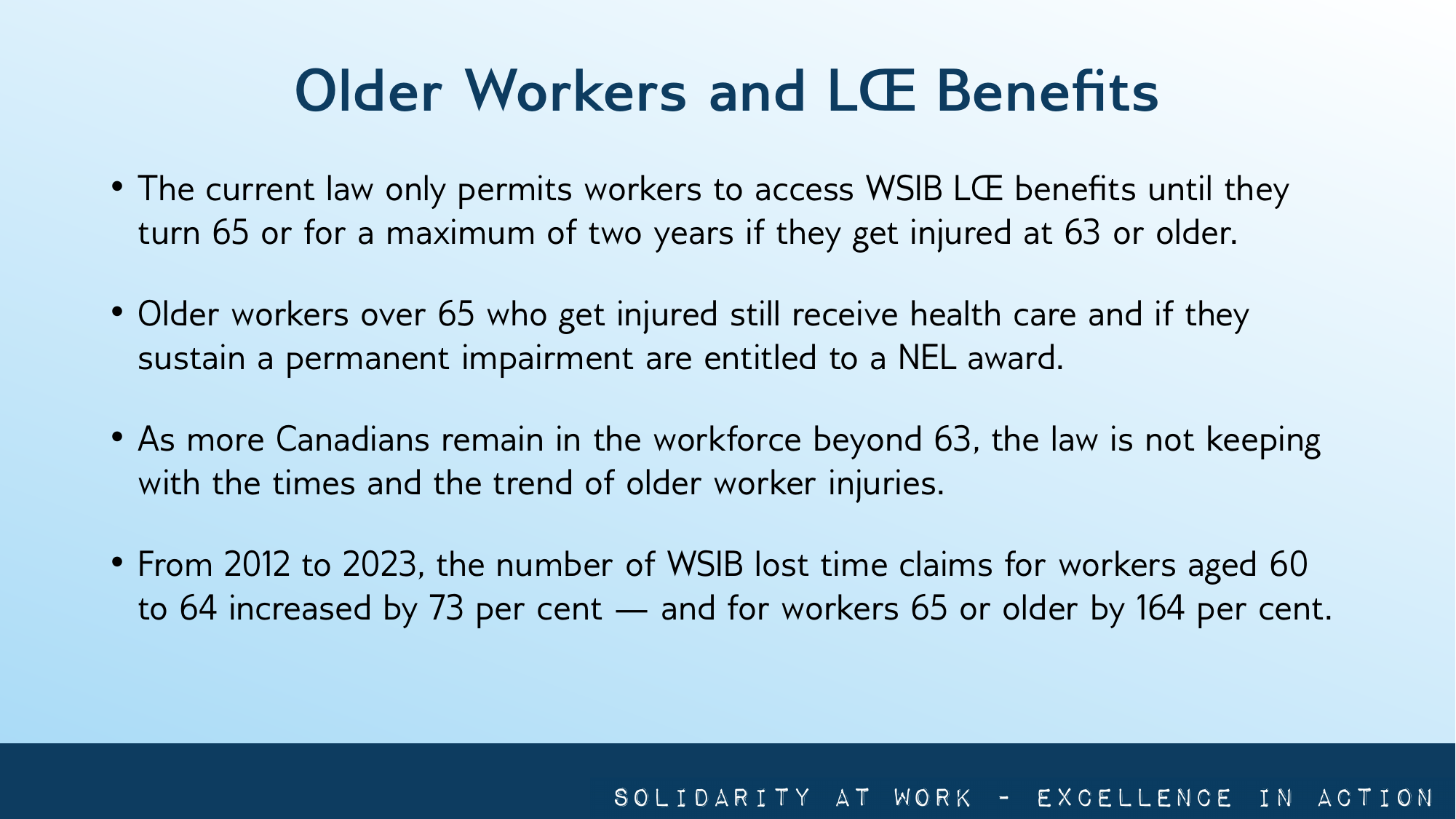

# Older Workers and LOE Benefits
The current law only permits workers to access WSIB LOE benefits until they turn 65 or for a maximum of two years if they get injured at 63 or older.
Older workers over 65 who get injured still receive health care and if they sustain a permanent impairment are entitled to a NEL award.
As more Canadians remain in the workforce beyond 63, the law is not keeping with the times and the trend of older worker injuries.
From 2012 to 2023, the number of WSIB lost time claims for workers aged 60 to 64 increased by 73 per cent — and for workers 65 or older by 164 per cent.